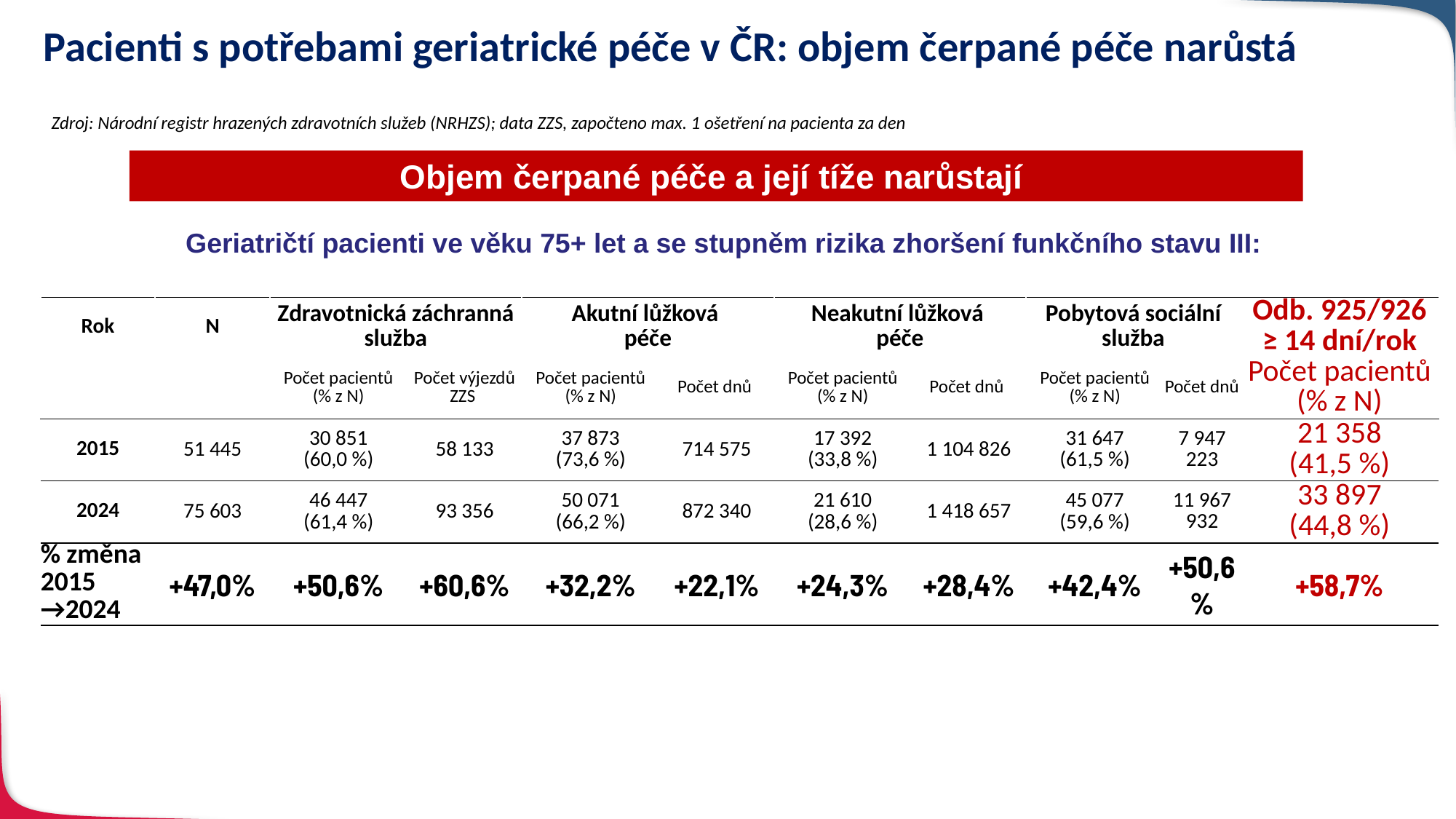

# Pacienti s potřebami geriatrické péče v ČR: objem čerpané péče narůstá
Zdroj: Národní registr hrazených zdravotních služeb (NRHZS); data ZZS, započteno max. 1 ošetření na pacienta za den
Objem čerpané péče a její tíže narůstají
Geriatričtí pacienti ve věku 75+ let a se stupněm rizika zhoršení funkčního stavu III:
| Rok | N | Zdravotnická záchranná služba |  | Akutní lůžková péče |  | Neakutní lůžková péče |  | Pobytová sociální služba |  | Odb. 925/926 ≥ 14 dní/rok |
| --- | --- | --- | --- | --- | --- | --- | --- | --- | --- | --- |
|  |  | Počet pacientů (% z N) | Počet výjezdů ZZS | Počet pacientů (% z N) | Počet dnů | Počet pacientů (% z N) | Počet dnů | Počet pacientů (% z N) | Počet dnů | Počet pacientů (% z N) |
| 2015 | 51 445 | 30 851 (60,0 %) | 58 133 | 37 873 (73,6 %) | 714 575 | 17 392 (33,8 %) | 1 104 826 | 31 647 (61,5 %) | 7 947 223 | 21 358 (41,5 %) |
| 2024 | 75 603 | 46 447 (61,4 %) | 93 356 | 50 071 (66,2 %) | 872 340 | 21 610 (28,6 %) | 1 418 657 | 45 077 (59,6 %) | 11 967 932 | 33 897 (44,8 %) |
| % změna 2015 →2024 | +47,0% | +50,6% | +60,6% | +32,2% | +22,1% | +24,3% | +28,4% | +42,4% | +50,6% | +58,7% |